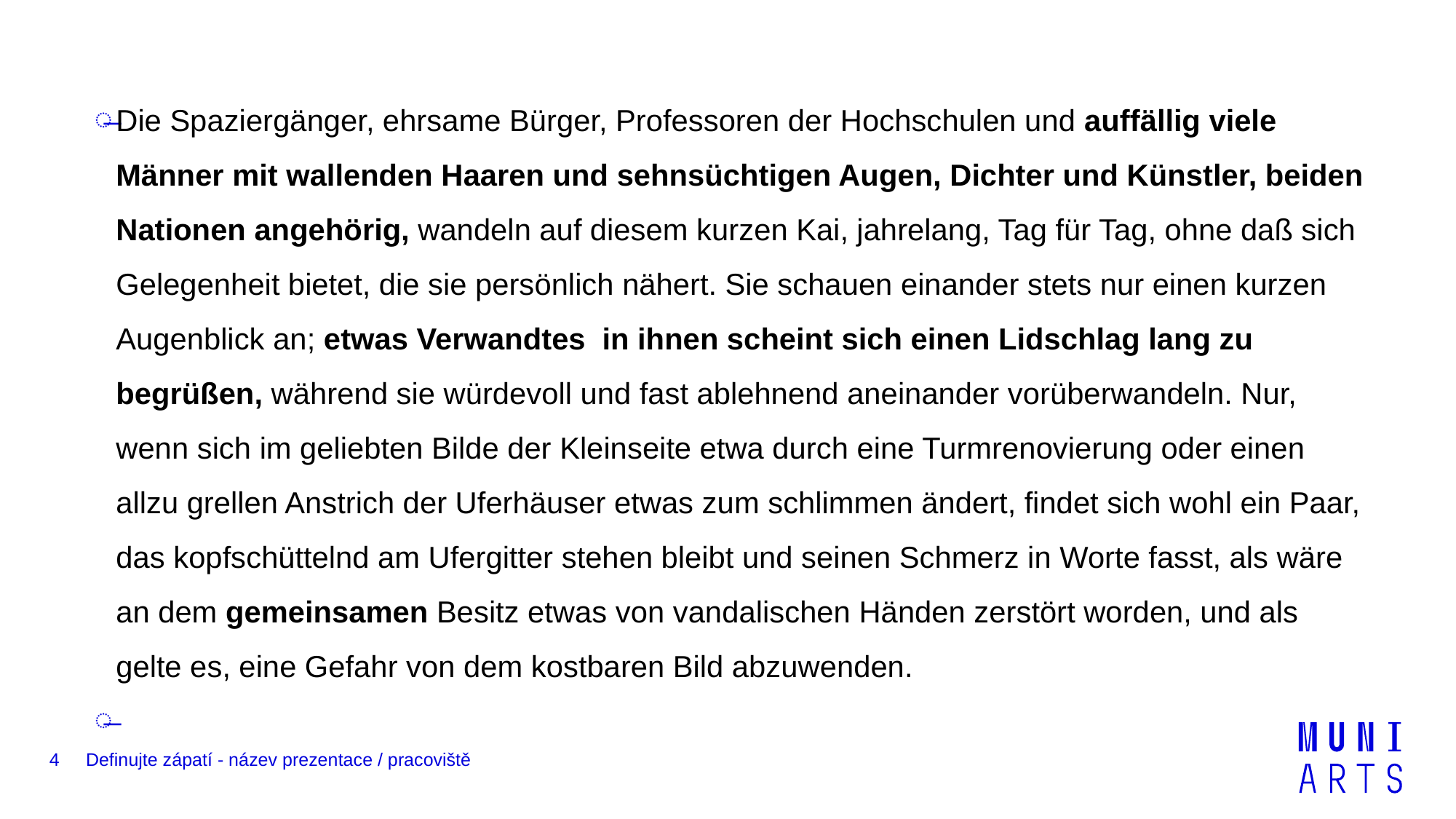

Die Spaziergänger, ehrsame Bürger, Professoren der Hochschulen und auffällig viele Männer mit wallenden Haaren und sehnsüchtigen Augen, Dichter und Künstler, beiden Nationen angehörig, wandeln auf diesem kurzen Kai, jahrelang, Tag für Tag, ohne daß sich Gelegenheit bietet, die sie persönlich nähert. Sie schauen einander stets nur einen kurzen Augenblick an; etwas Verwandtes  in ihnen scheint sich einen Lidschlag lang zu begrüßen, während sie würdevoll und fast ablehnend aneinander vorüberwandeln. Nur, wenn sich im geliebten Bilde der Kleinseite etwa durch eine Turmrenovierung oder einen allzu grellen Anstrich der Uferhäuser etwas zum schlimmen ändert, findet sich wohl ein Paar, das kopfschüttelnd am Ufergitter stehen bleibt und seinen Schmerz in Worte fasst, als wäre an dem gemeinsamen Besitz etwas von vandalischen Händen zerstört worden, und als gelte es, eine Gefahr von dem kostbaren Bild abzuwenden.

4
Definujte zápatí - název prezentace / pracoviště